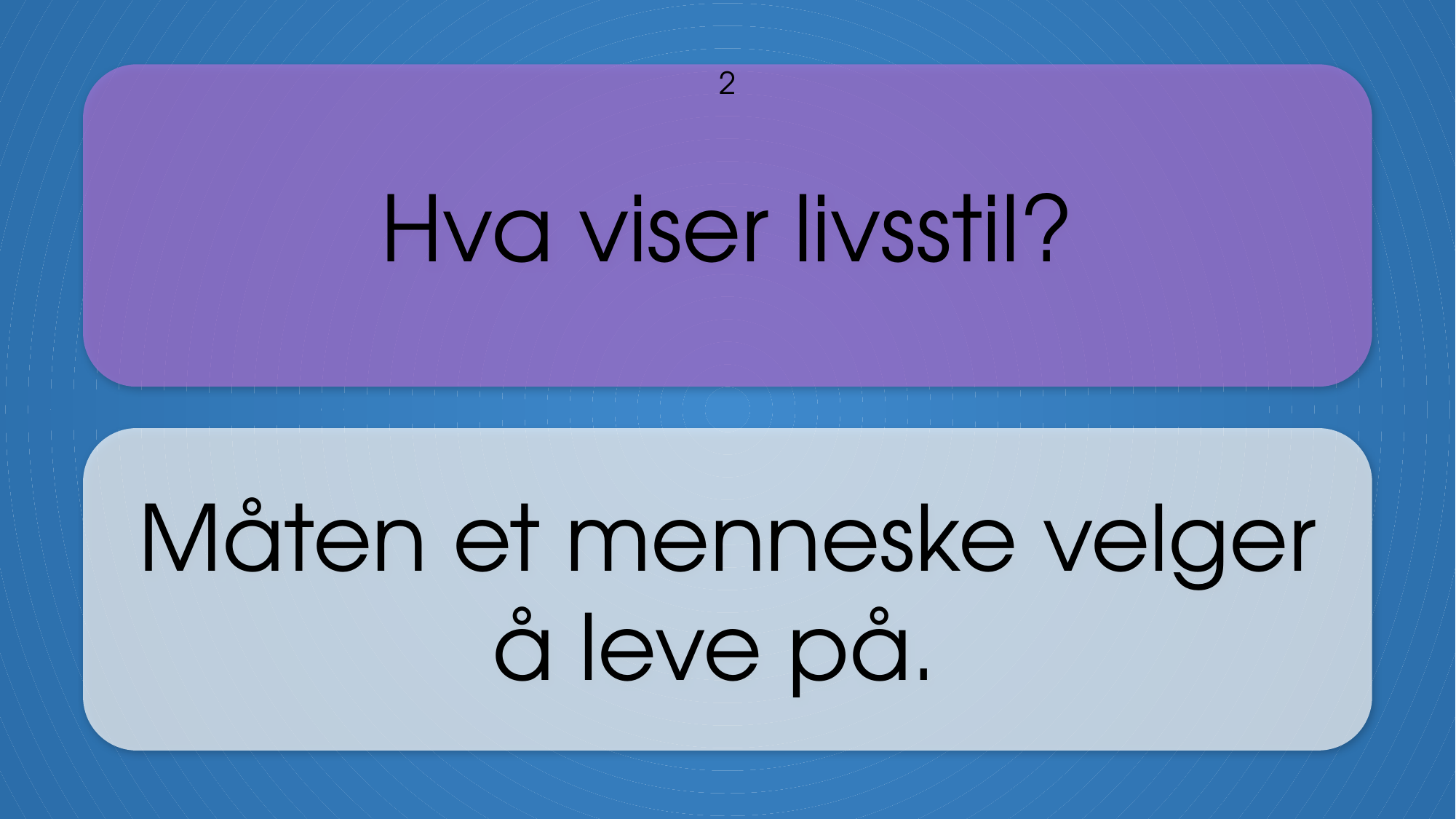

Hva viser livsstil?
2
Måten et menneske velger å leve på.